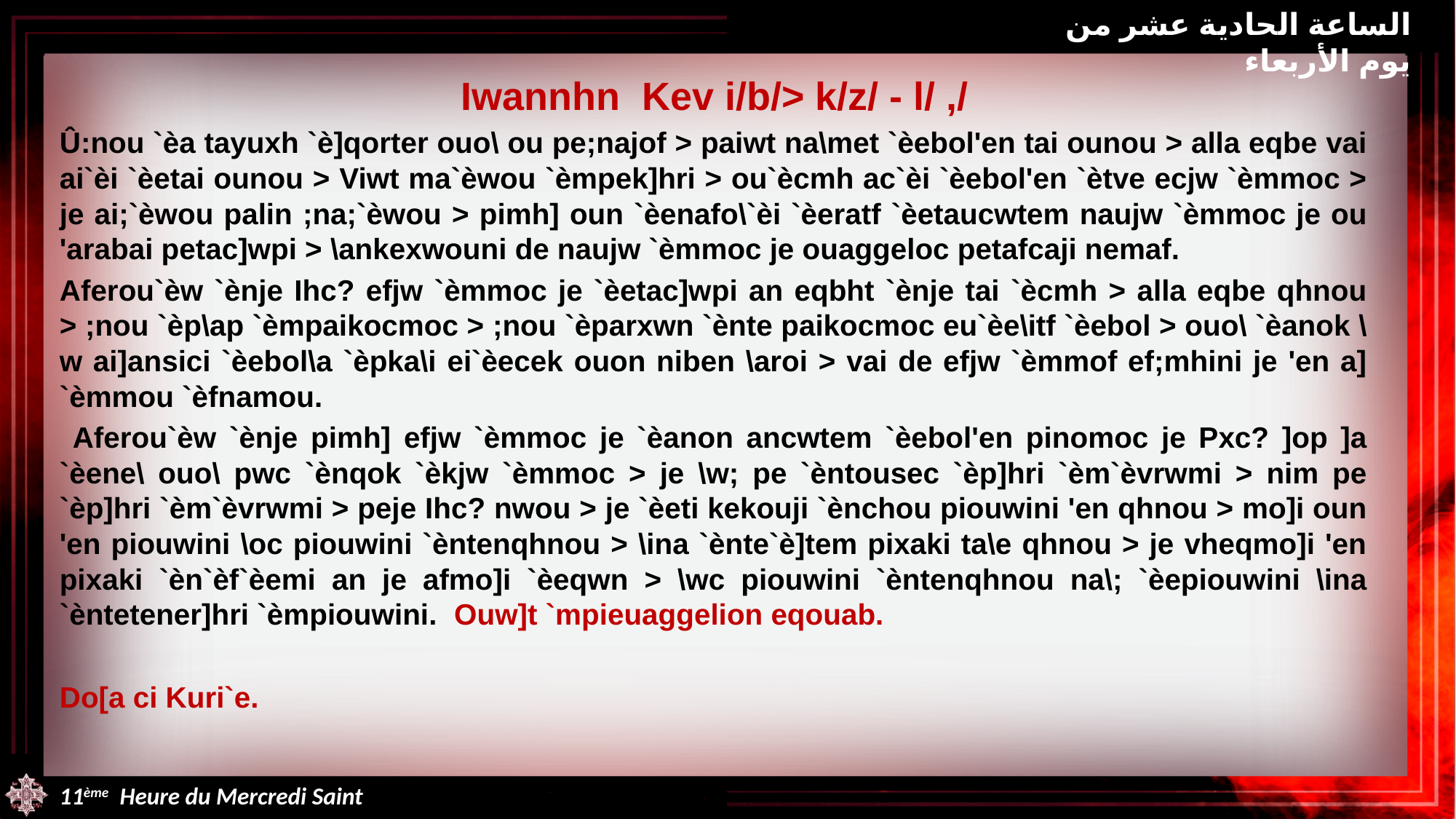

الساعة الحادية عشر من يوم الأربعاء
Iwannhn  Kev i/b/> k/z/ - l/ ,/
Û:nou `èa tayuxh `è]qorter ouo\ ou pe;najof > paiwt na\met `èebol'en tai ounou > alla eqbe vai ai`èi `èetai ounou > Viwt ma`èwou `èmpek]hri > ou`ècmh ac`èi `èebol'en `ètve ecjw `èmmoc > je ai;`èwou palin ;na;`èwou > pimh] oun `èenafo\`èi `èeratf `èetaucwtem naujw `èmmoc je ou 'arabai petac]wpi > \ankexwouni de naujw `èmmoc je ouaggeloc petafcaji nemaf.
Aferou`èw `ènje Ihc? efjw `èmmoc je `èetac]wpi an eqbht `ènje tai `ècmh > alla eqbe qhnou > ;nou `èp\ap `èmpaikocmoc > ;nou `èparxwn `ènte paikocmoc eu`èe\itf `èebol > ouo\ `èanok \w ai]ansici `èebol\a `èpka\i ei`èecek ouon niben \aroi > vai de efjw `èmmof ef;mhini je 'en a] `èmmou `èfnamou.
 Aferou`èw `ènje pimh] efjw `èmmoc je `èanon ancwtem `èebol'en pinomoc je Pxc? ]op ]a `èene\ ouo\ pwc `ènqok `èkjw `èmmoc > je \w; pe `èntousec `èp]hri `èm`èvrwmi > nim pe `èp]hri `èm`èvrwmi > peje Ihc? nwou > je `èeti kekouji `ènchou piouwini 'en qhnou > mo]i oun 'en piouwini \oc piouwini `èntenqhnou > \ina `ènte`è]tem pixaki ta\e qhnou > je vheqmo]i 'en pixaki `èn`èf`èemi an je afmo]i `èeqwn > \wc piouwini `èntenqhnou na\; `èepiouwini \ina `èntetener]hri `èmpiouwini.  Ouw]t `mpieuaggelion eqouab.

Do[a ci Kuri`e.
11ème  Heure du Mercredi Saint